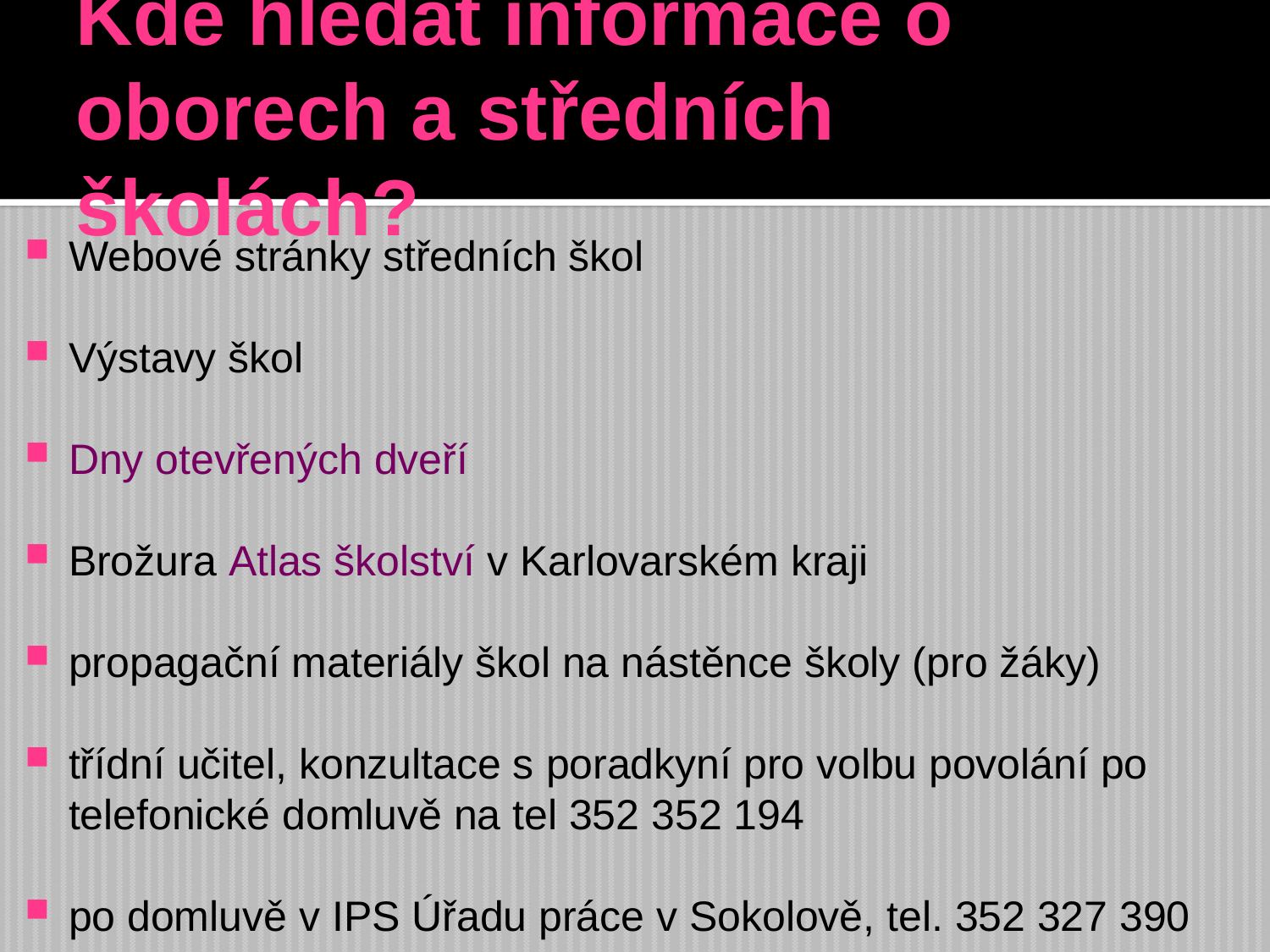

Kde hledat informace o oborech a středních školách?
Webové stránky středních škol

Výstavy škol

Dny otevřených dveří

Brožura Atlas školství v Karlovarském kraji

propagační materiály škol na nástěnce školy (pro žáky)

třídní učitel, konzultace s poradkyní pro volbu povolání po telefonické domluvě na tel 352 352 194

po domluvě v IPS Úřadu práce v Sokolově, tel. 352 327 390